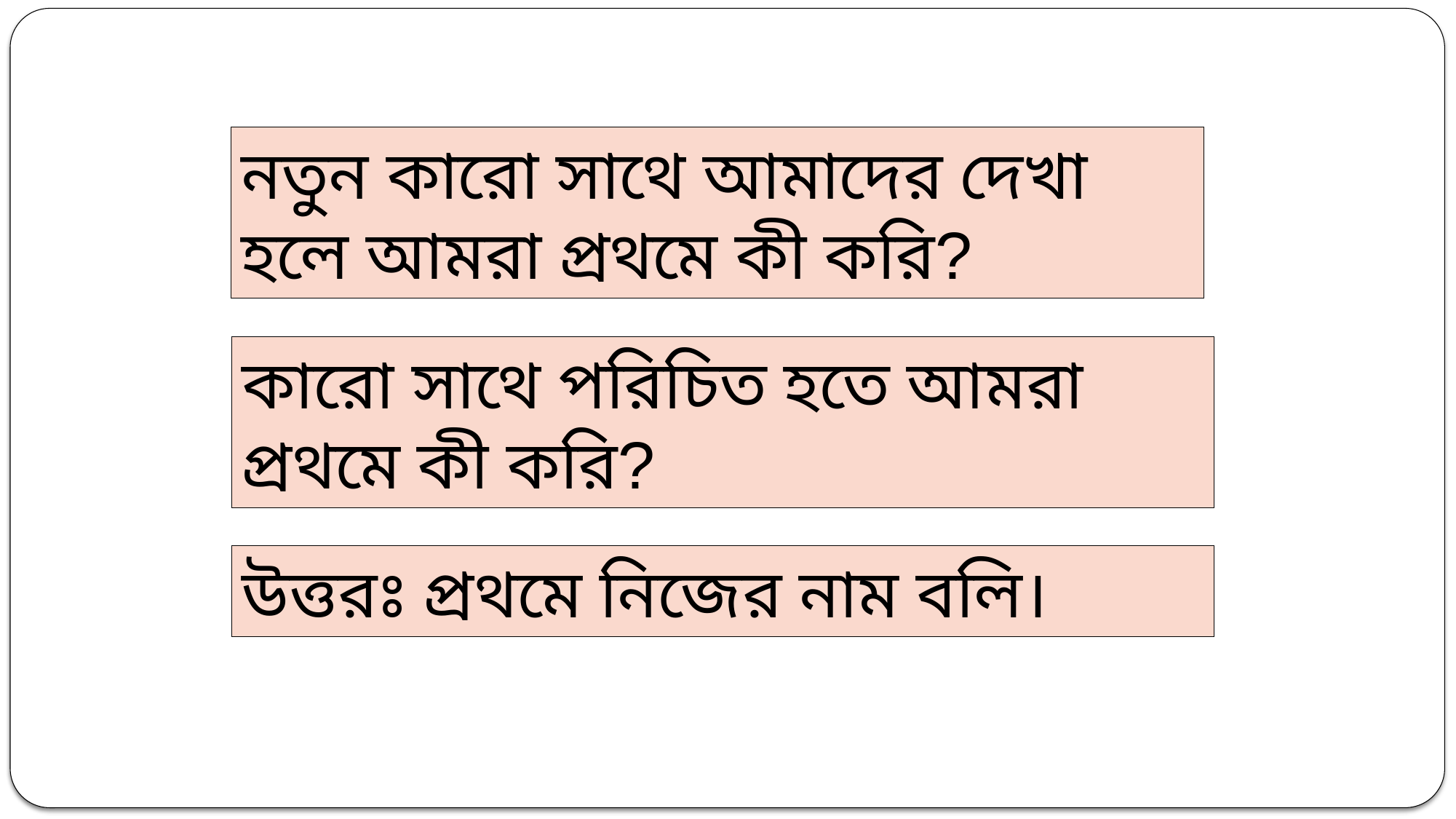

নতুন কারো সাথে আমাদের দেখা হলে আমরা প্রথমে কী করি?
কারো সাথে পরিচিত হতে আমরা প্রথমে কী করি?
উত্তরঃ প্রথমে নিজের নাম বলি।